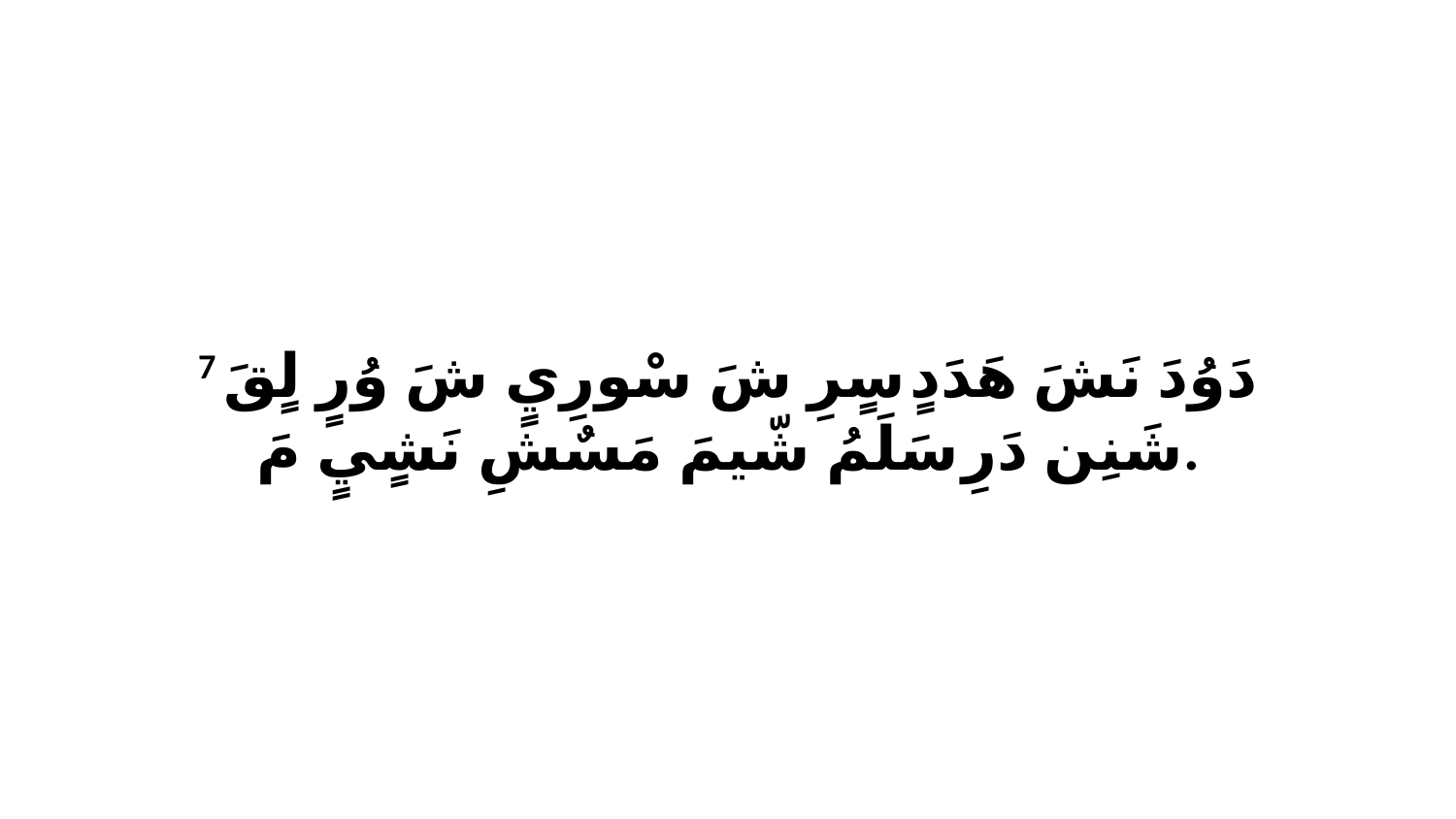

7 دَوُدَ نَشَ هَدَدٍ سٍرِ شَ سْورِيٍ شَ وُرٍ لٍقَ شَنِن دَرِ سَلَمُ شّيمَ مَسٌشِ نَشٍيٍ مَ.